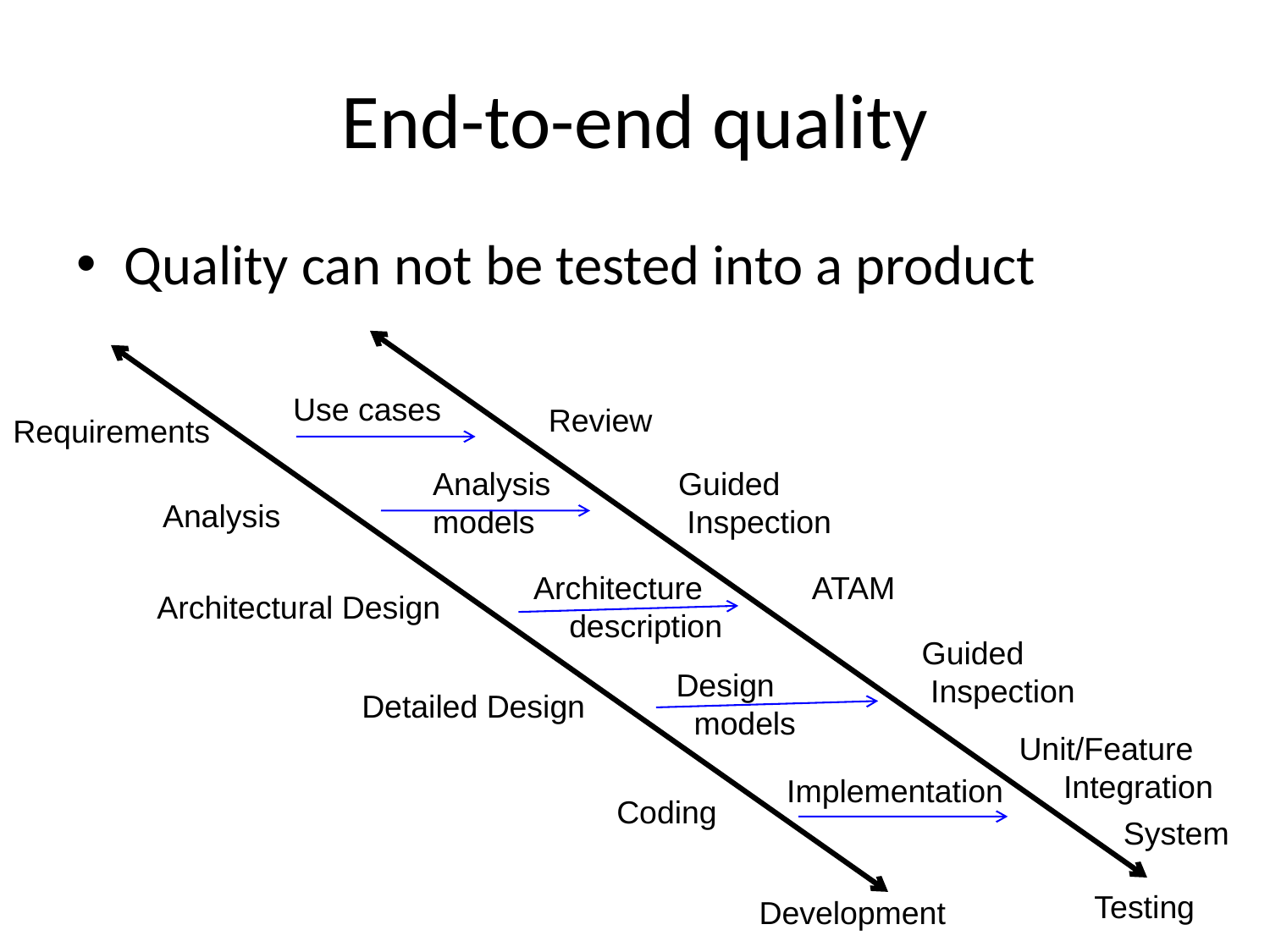

# End-to-end quality
Quality can not be tested into a product

Use cases
Review
Requirements

Analysis
models
Guided
 Inspection
Analysis

Architecture
    description
ATAM
Architectural Design

Guided
 Inspection
Design
  models
Detailed Design

Unit/Feature
     Integration
Implementation
Coding
System

Testing
Development